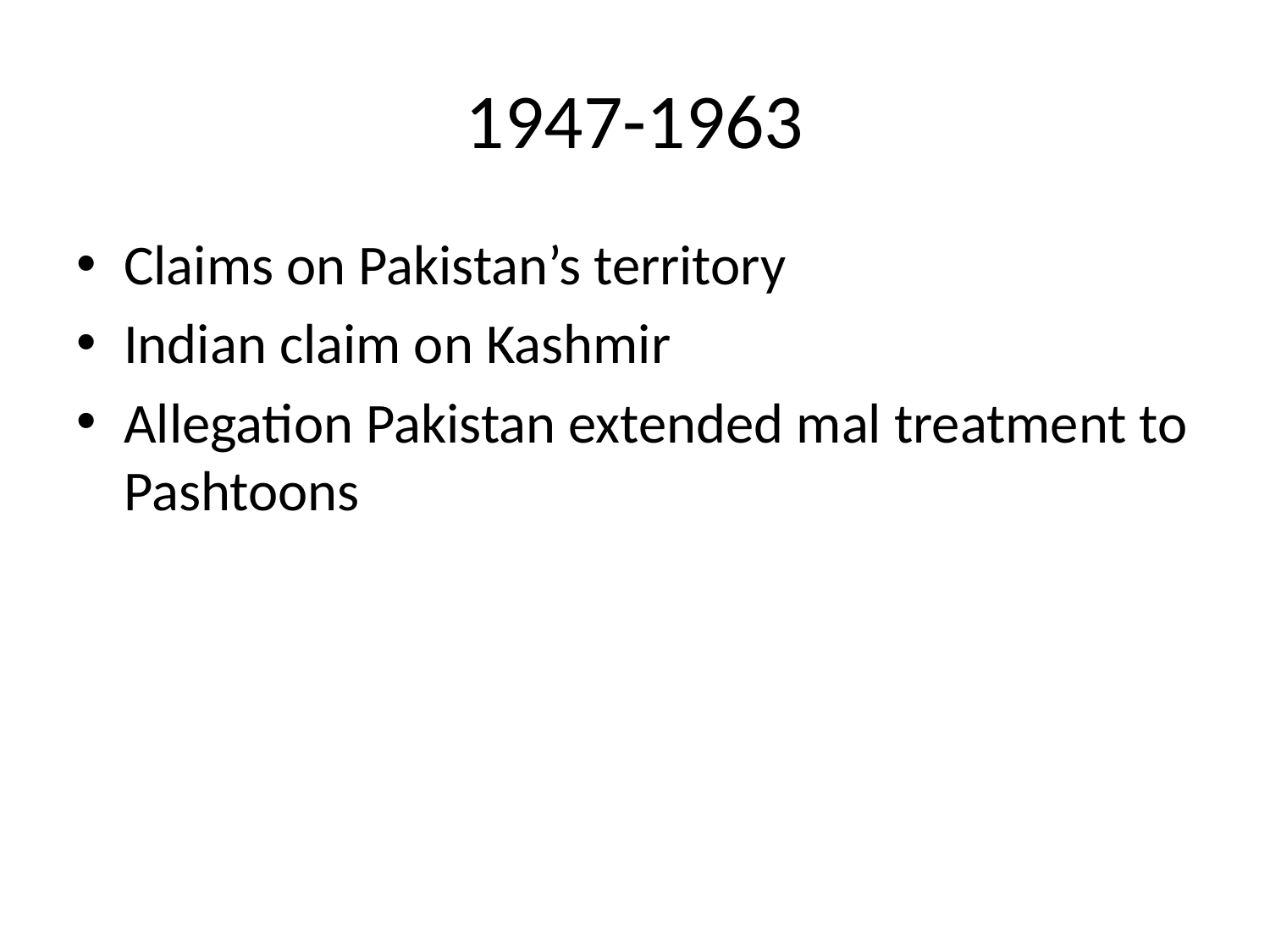

# 1947-1963
Claims on Pakistan’s territory
Indian claim on Kashmir
Allegation Pakistan extended mal treatment to Pashtoons